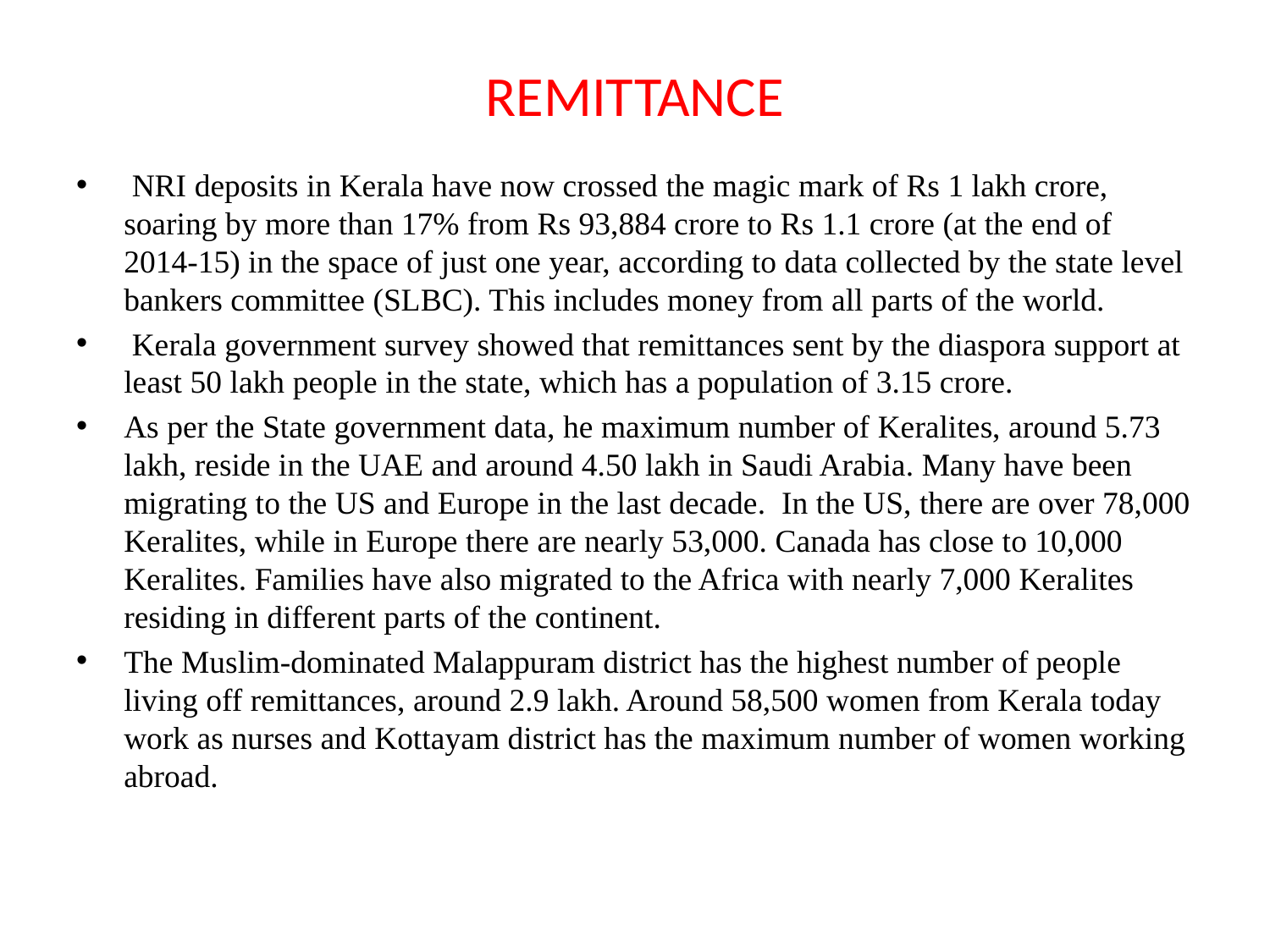

# REMITTANCE
 NRI deposits in Kerala have now crossed the magic mark of Rs 1 lakh crore, soaring by more than 17% from Rs 93,884 crore to Rs 1.1 crore (at the end of 2014-15) in the space of just one year, according to data collected by the state level bankers committee (SLBC). This includes money from all parts of the world.
 Kerala government survey showed that remittances sent by the diaspora support at least 50 lakh people in the state, which has a population of 3.15 crore.
As per the State government data, he maximum number of Keralites, around 5.73 lakh, reside in the UAE and around 4.50 lakh in Saudi Arabia. Many have been migrating to the US and Europe in the last decade.  In the US, there are over 78,000 Keralites, while in Europe there are nearly 53,000. Canada has close to 10,000 Keralites. Families have also migrated to the Africa with nearly 7,000 Keralites residing in different parts of the continent.
The Muslim-dominated Malappuram district has the highest number of people living off remittances, around 2.9 lakh. Around 58,500 women from Kerala today work as nurses and Kottayam district has the maximum number of women working abroad.